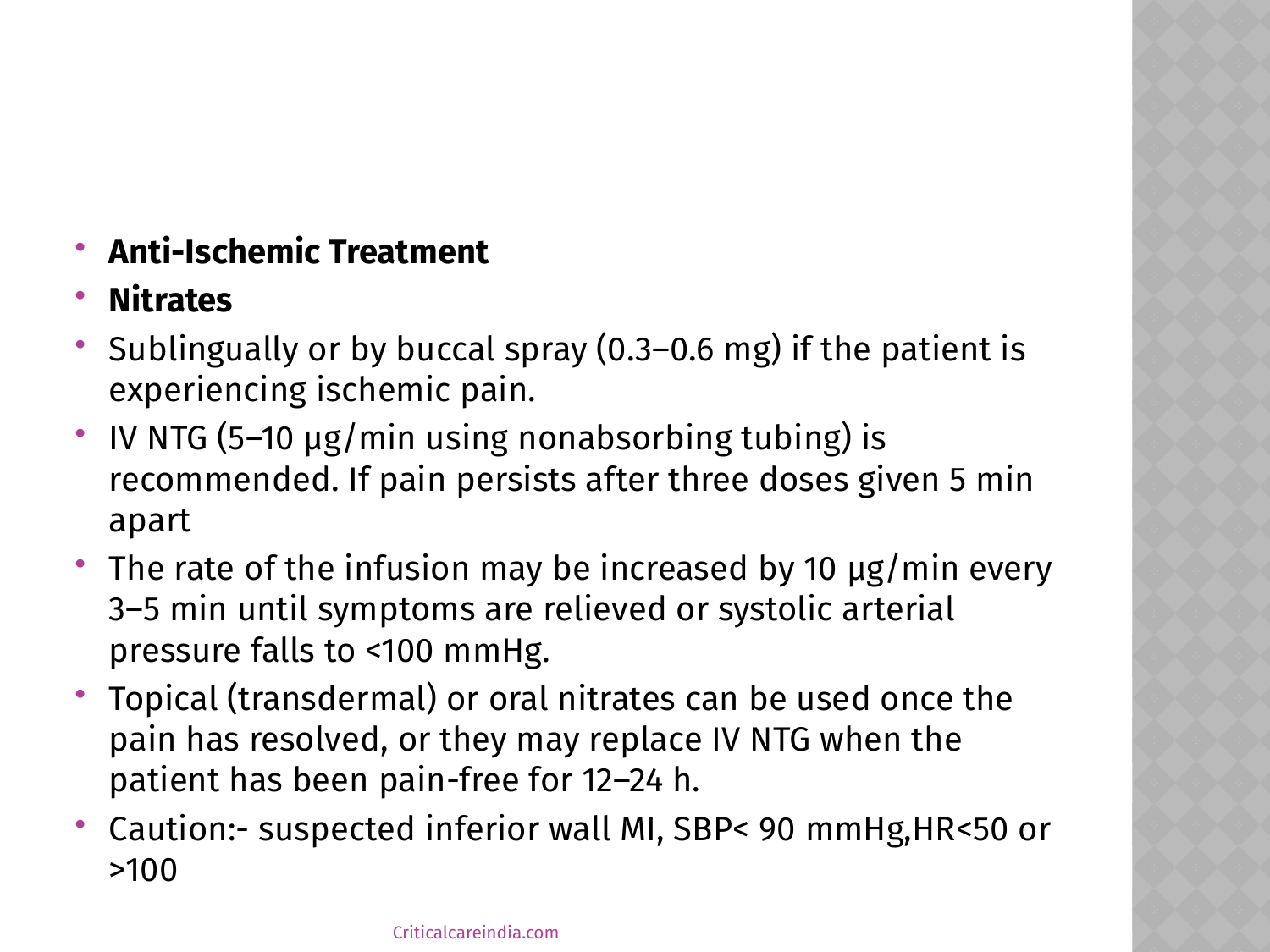

#
Anti-Ischemic Treatment
Nitrates
Sublingually or by buccal spray (0.3–0.6 mg) if the patient is experiencing ischemic pain.
IV NTG (5–10 µg/min using nonabsorbing tubing) is recommended. If pain persists after three doses given 5 min apart
The rate of the infusion may be increased by 10 µg/min every 3–5 min until symptoms are relieved or systolic arterial pressure falls to <100 mmHg.
Topical (transdermal) or oral nitrates can be used once the pain has resolved, or they may replace IV NTG when the patient has been pain-free for 12–24 h.
Caution:- suspected inferior wall MI, SBP< 90 mmHg,HR<50 or >100

Criticalcareindia.com